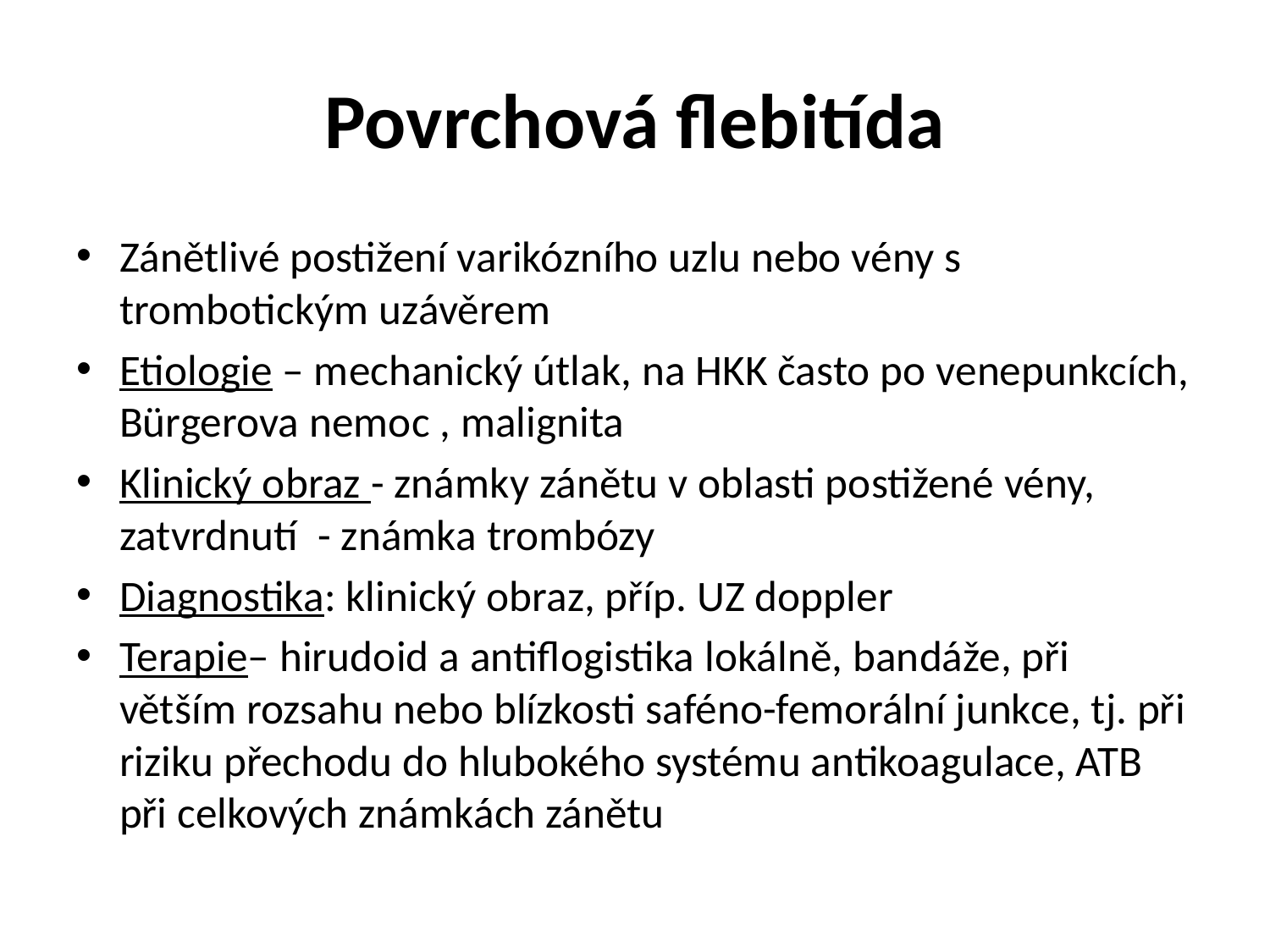

# Povrchová flebitída
Zánětlivé postižení varikózního uzlu nebo vény s trombotickým uzávěrem
Etiologie – mechanický útlak, na HKK často po venepunkcích, Bürgerova nemoc , malignita
Klinický obraz - známky zánětu v oblasti postižené vény, zatvrdnutí  - známka trombózy
Diagnostika: klinický obraz, příp. UZ doppler
Terapie– hirudoid a antiflogistika lokálně, bandáže, při větším rozsahu nebo blízkosti saféno-femorální junkce, tj. při riziku přechodu do hlubokého systému antikoagulace, ATB při celkových známkách zánětu